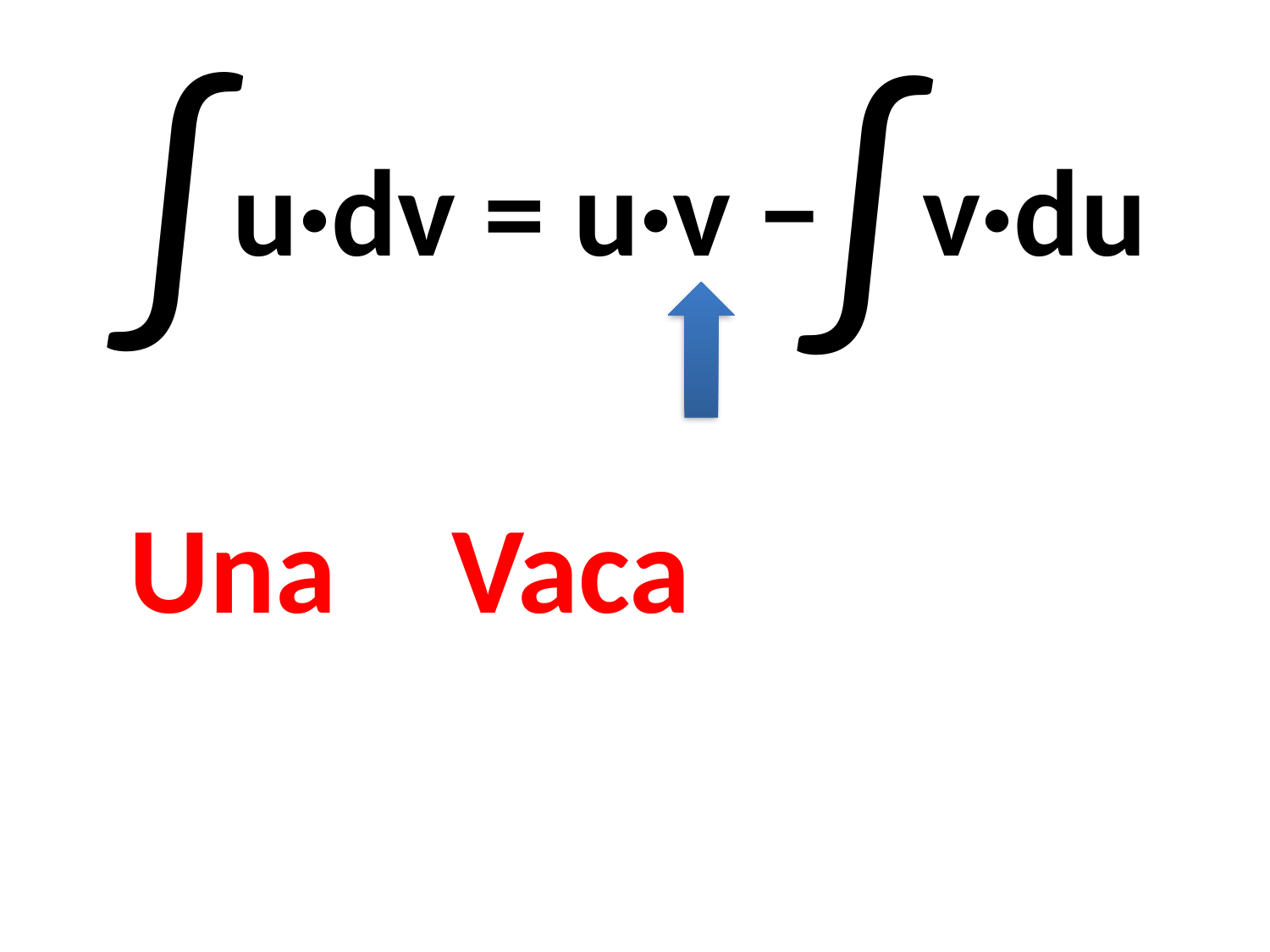

∫
∫
u·dv = u·v −
v·du

Una
Vaca